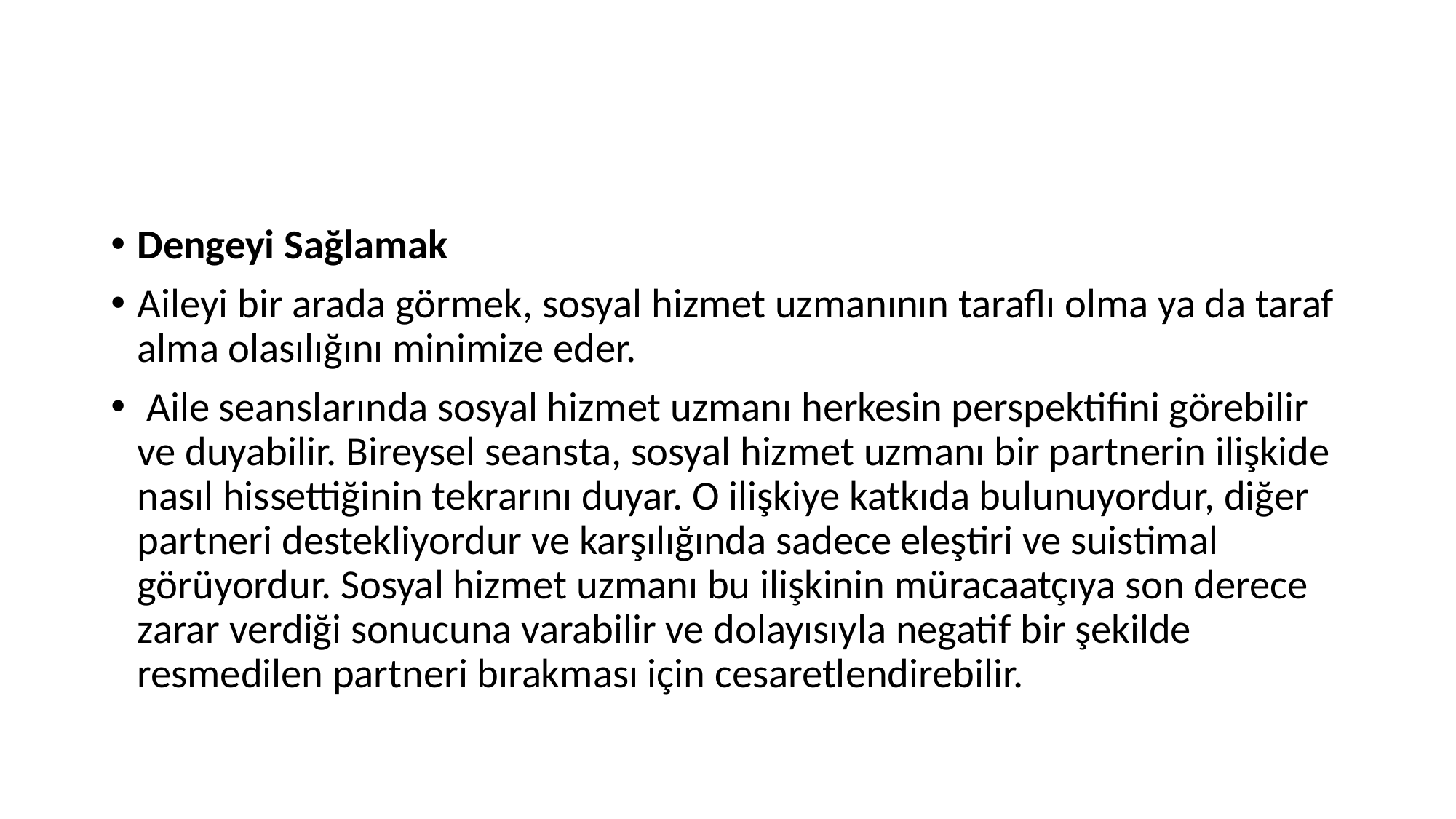

#
Dengeyi Sağlamak
Aileyi bir arada görmek, sosyal hizmet uzmanının taraflı olma ya da taraf alma olasılığını minimize eder.
 Aile seanslarında sosyal hizmet uzmanı herkesin perspektifini görebilir ve duyabilir. Bireysel seansta, sosyal hizmet uzmanı bir partnerin ilişkide nasıl hissettiğinin tekrarını duyar. O ilişkiye katkıda bulunuyordur, diğer partneri destekliyordur ve karşılığında sadece eleştiri ve suistimal görüyordur. Sosyal hizmet uzmanı bu ilişkinin müracaatçıya son derece zarar verdiği sonucuna varabilir ve dolayısıyla negatif bir şekilde resmedilen partneri bırakması için cesaretlendirebilir.